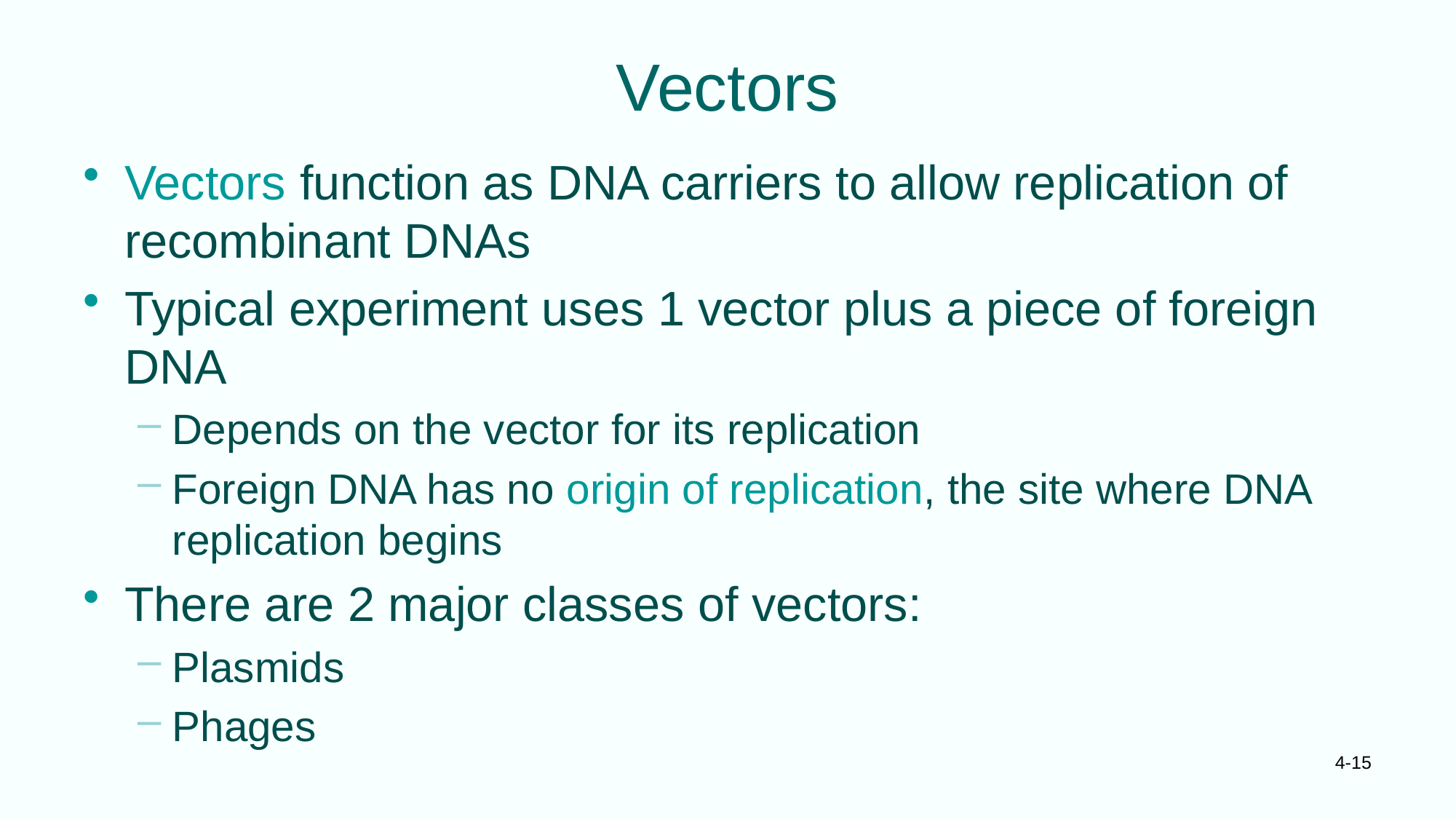

# Vectors
Vectors function as DNA carriers to allow replication of recombinant DNAs
Typical experiment uses 1 vector plus a piece of foreign DNA
Depends on the vector for its replication
Foreign DNA has no origin of replication, the site where DNA replication begins
There are 2 major classes of vectors:
Plasmids
Phages
4-15